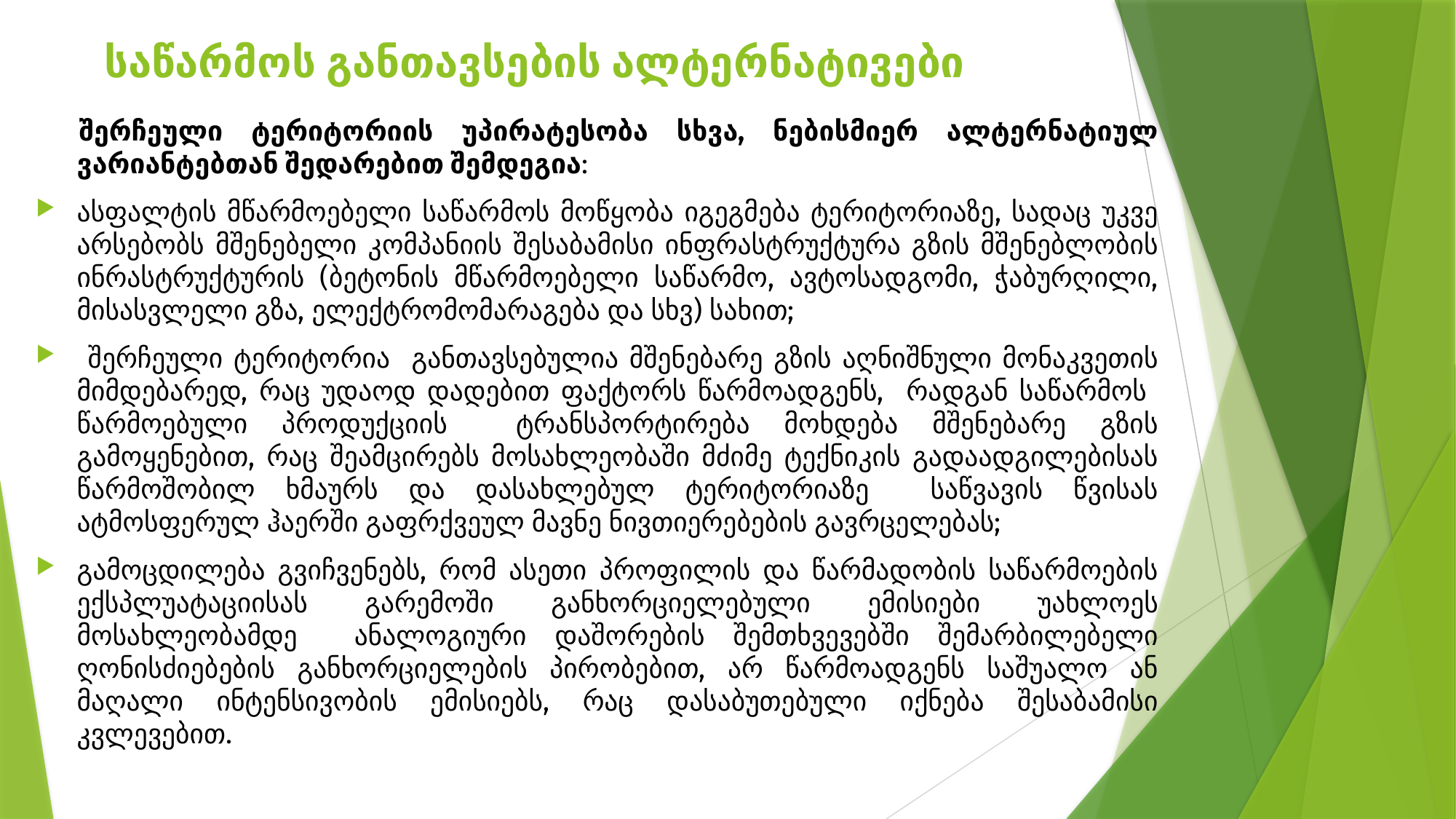

# საწარმოს განთავსების ალტერნატივები
შერჩეული ტერიტორიის უპირატესობა სხვა, ნებისმიერ ალტერნატიულ ვარიანტებთან შედარებით შემდეგია:
ასფალტის მწარმოებელი საწარმოს მოწყობა იგეგმება ტერიტორიაზე, სადაც უკვე არსებობს მშენებელი კომპანიის შესაბამისი ინფრასტრუქტურა გზის მშენებლობის ინრასტრუქტურის (ბეტონის მწარმოებელი საწარმო, ავტოსადგომი, ჭაბურღილი, მისასვლელი გზა, ელექტრომომარაგება და სხვ) სახით;
 შერჩეული ტერიტორია  განთავსებულია მშენებარე გზის აღნიშნული მონაკვეთის მიმდებარედ, რაც უდაოდ დადებით ფაქტორს წარმოადგენს,  რადგან საწარმოს  წარმოებული პროდუქციის  ტრანსპორტირება მოხდება მშენებარე გზის გამოყენებით, რაც შეამცირებს მოსახლეობაში მძიმე ტექნიკის გადაადგილებისას წარმოშობილ ხმაურს და დასახლებულ ტერიტორიაზე  საწვავის წვისას ატმოსფერულ ჰაერში გაფრქვეულ მავნე ნივთიერებების გავრცელებას;
გამოცდილება გვიჩვენებს, რომ ასეთი პროფილის და წარმადობის საწარმოების ექსპლუატაციისას გარემოში განხორციელებული ემისიები უახლოეს მოსახლეობამდე  ანალოგიური დაშორების შემთხვევებში შემარბილებელი ღონისძიებების განხორციელების პირობებით, არ წარმოადგენს საშუალო ან მაღალი ინტენსივობის ემისიებს, რაც დასაბუთებული იქნება შესაბამისი კვლევებით.